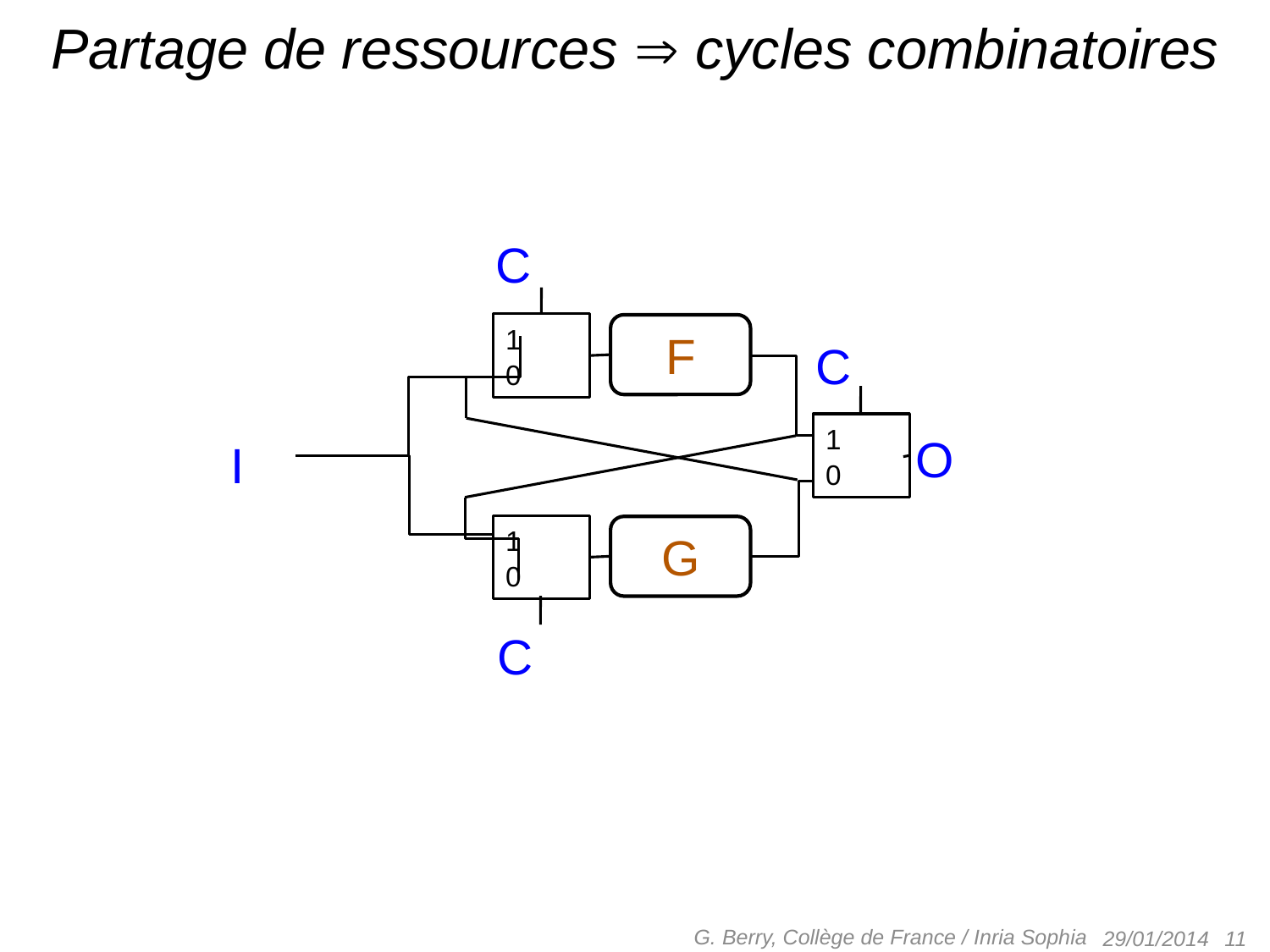

# Partage de ressources ⇒ cycles combinatoires
C
1
0
F
C
1
0
O
I
1
0
G
C
G. Berry, Collège de France / Inria Sophia
 11
29/01/2014